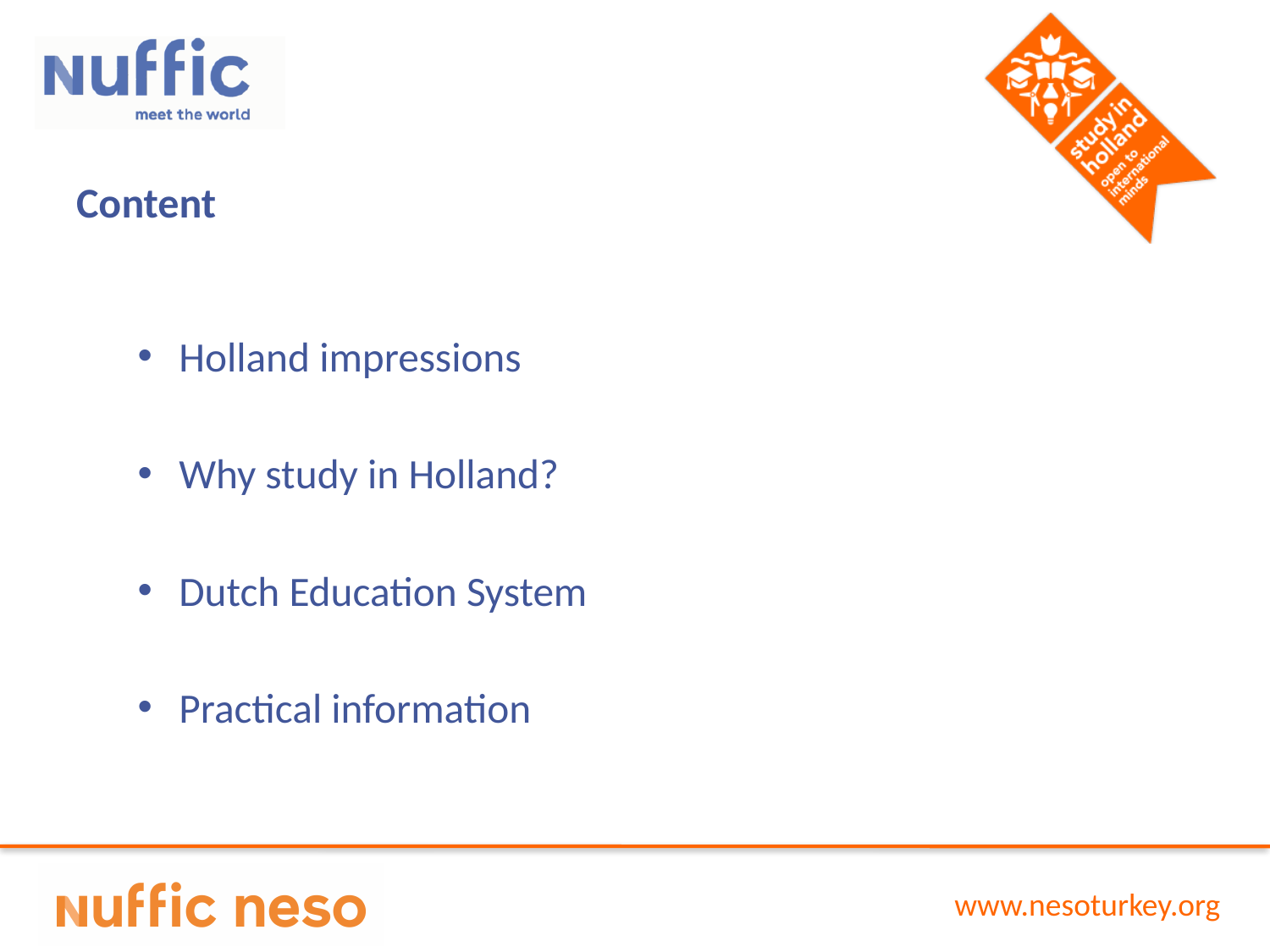

Content
Holland impressions

Why study in Holland?

Dutch Education System

Practical information